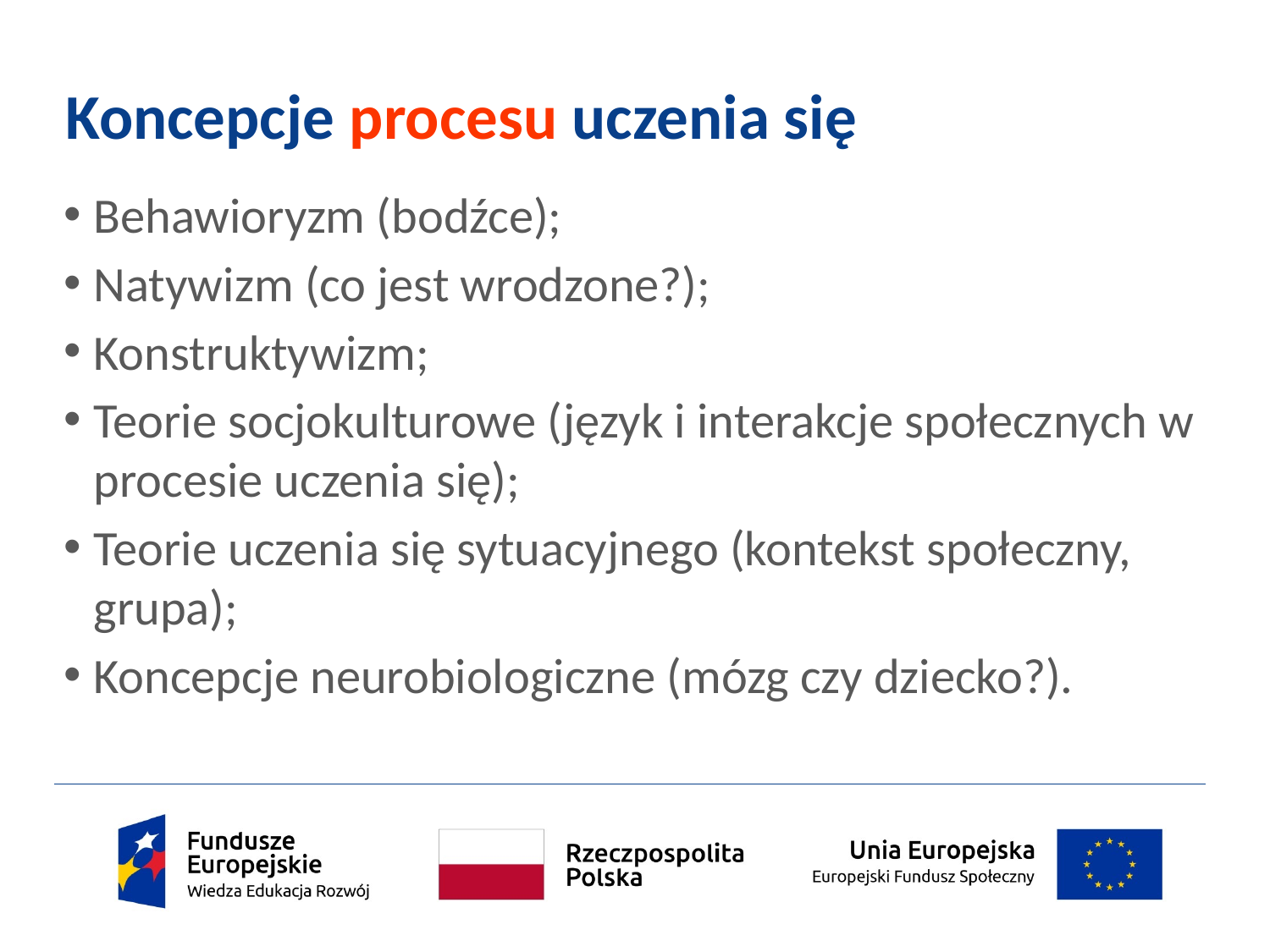

# Koncepcje procesu uczenia się
Behawioryzm (bodźce);
Natywizm (co jest wrodzone?);
Konstruktywizm;
Teorie socjokulturowe (język i interakcje społecznych w procesie uczenia się);
Teorie uczenia się sytuacyjnego (kontekst społeczny, grupa);
Koncepcje neurobiologiczne (mózg czy dziecko?).